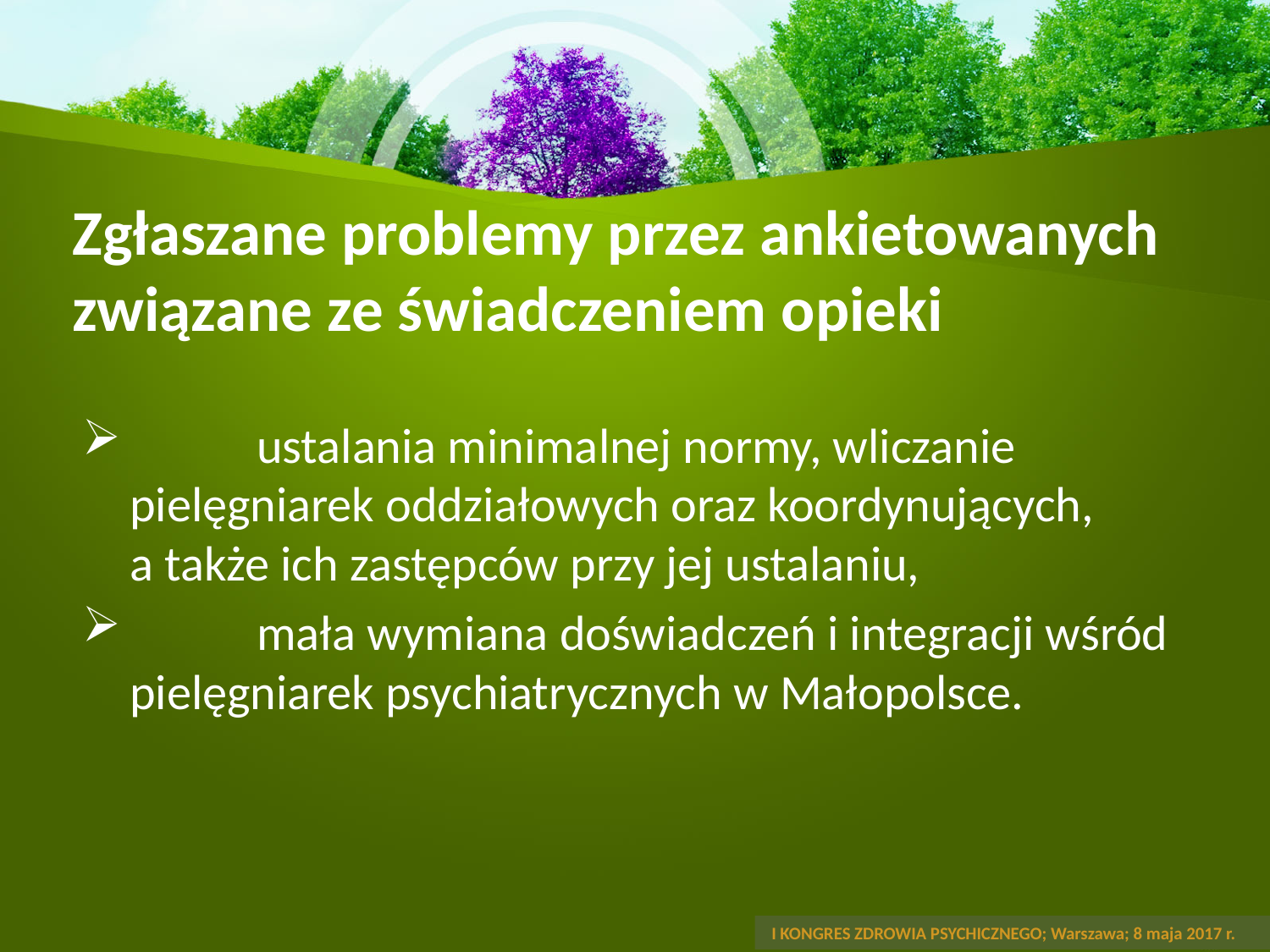

# Zgłaszane problemy przez ankietowanych związane ze świadczeniem opieki
	ustalania minimalnej normy, wliczanie pielęgniarek oddziałowych oraz koordynujących,        a także ich zastępców przy jej ustalaniu,
	mała wymiana doświadczeń i integracji wśród pielęgniarek psychiatrycznych w Małopolsce.
 I KONGRES ZDROWIA PSYCHICZNEGO; Warszawa; 8 maja 2017 r.